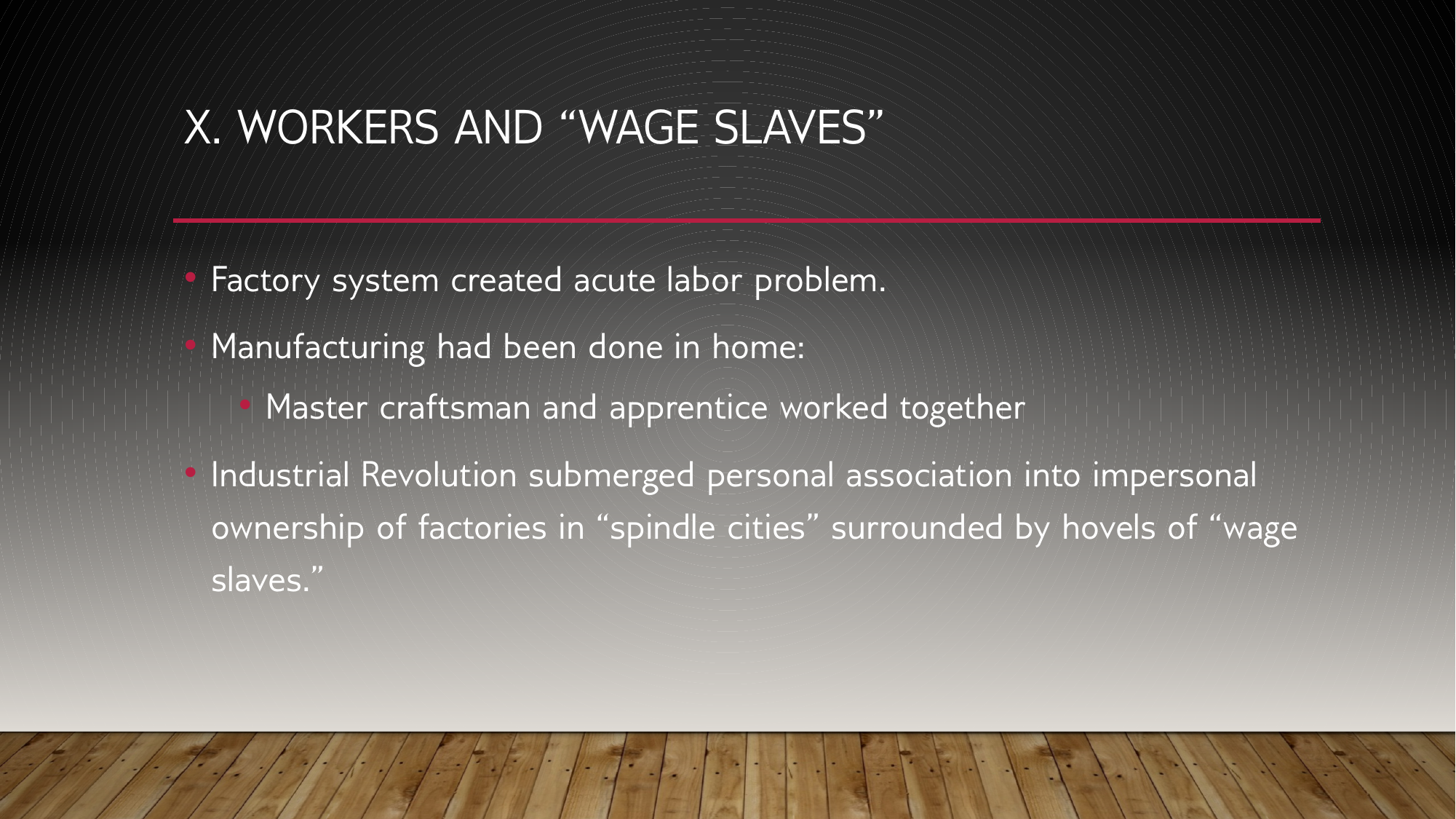

# X. Workers and “Wage Slaves”
Factory system created acute labor problem.
Manufacturing had been done in home:
Master craftsman and apprentice worked together
Industrial Revolution submerged personal association into impersonal ownership of factories in “spindle cities” surrounded by hovels of “wage slaves.”